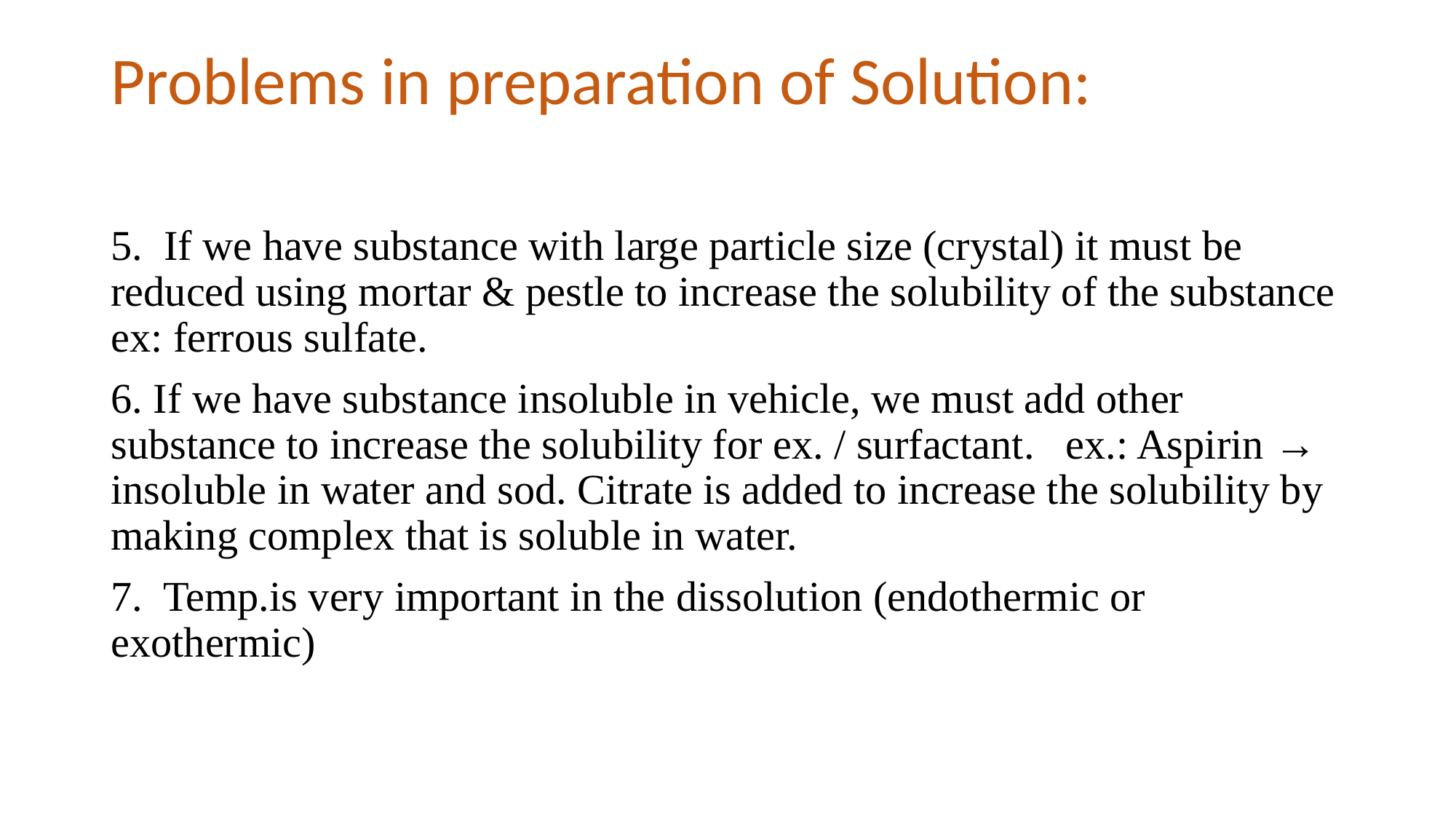

# Problems in preparation of Solution:
5.  If we have substance with large particle size (crystal) it must be reduced using mortar & pestle to increase the solubility of the substance ex: ferrous sulfate.
6. If we have substance insoluble in vehicle, we must add other substance to increase the solubility for ex. / surfactant.   ex.: Aspirin → insoluble in water and sod. Citrate is added to increase the solubility by making complex that is soluble in water.
7.  Temp.is very important in the dissolution (endothermic or exothermic)